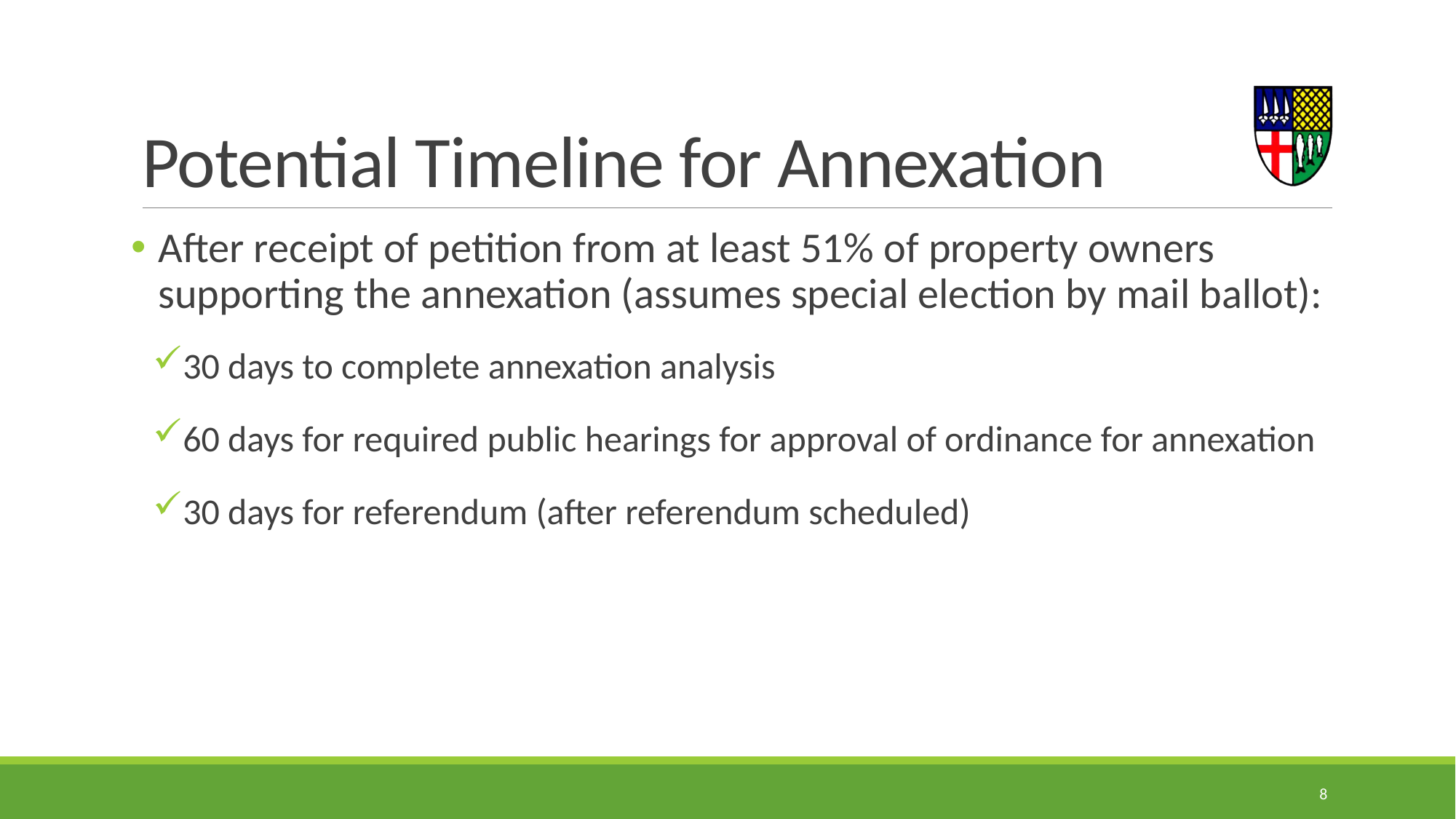

# Potential Timeline for Annexation
After receipt of petition from at least 51% of property owners supporting the annexation (assumes special election by mail ballot):
30 days to complete annexation analysis
60 days for required public hearings for approval of ordinance for annexation
30 days for referendum (after referendum scheduled)

8